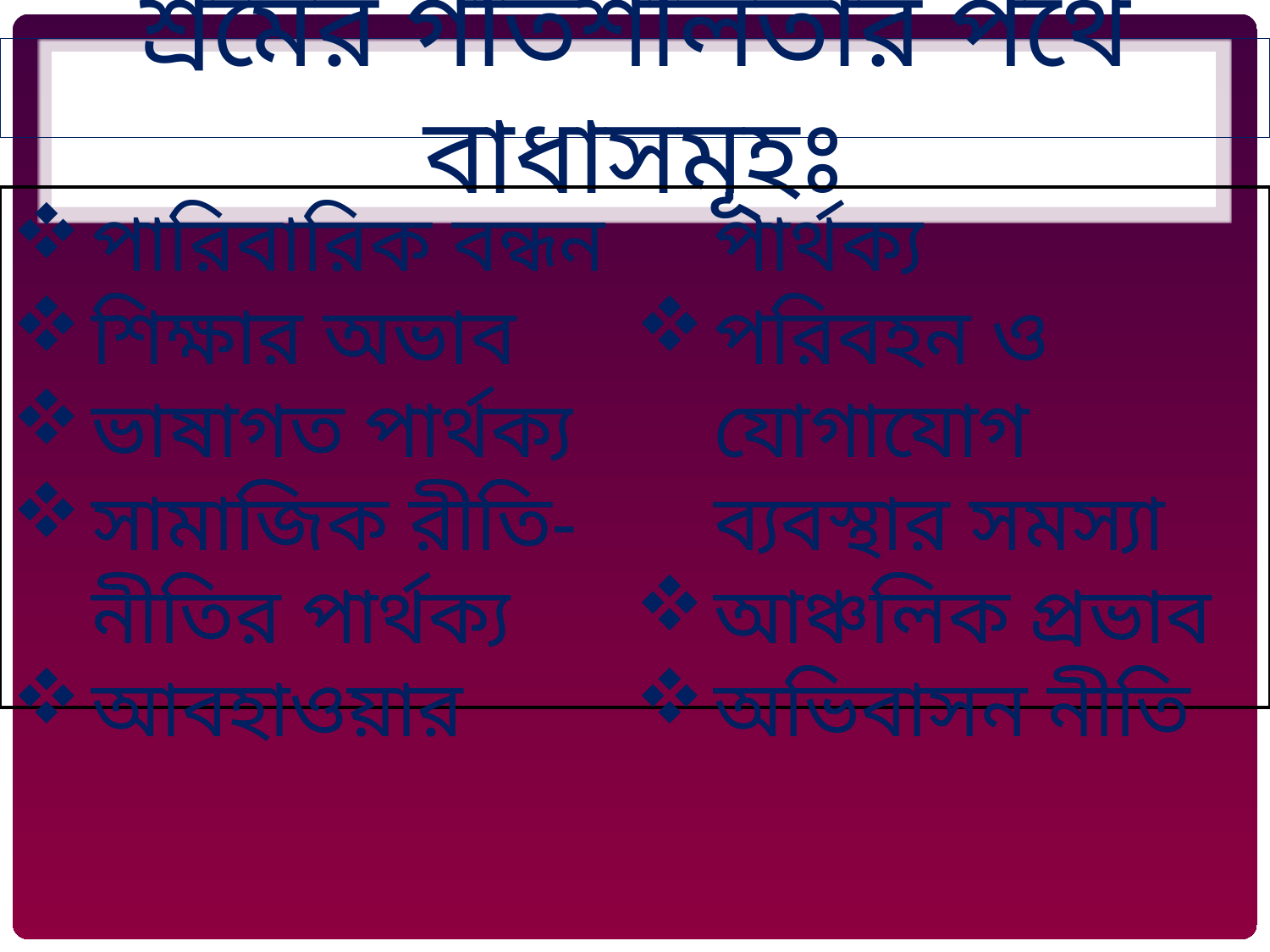

# শ্রমের গতিশীলতার পথে বাধাসমূহঃ
পারিবারিক বন্ধন
শিক্ষার অভাব
ভাষাগত পার্থক্য
সামাজিক রীতি-নীতির পার্থক্য
আবহাওয়ার পার্থক্য
পরিবহন ও যোগাযোগ ব্যবস্থার সমস্যা
আঞ্চলিক প্রভাব
অভিবাসন নীতি